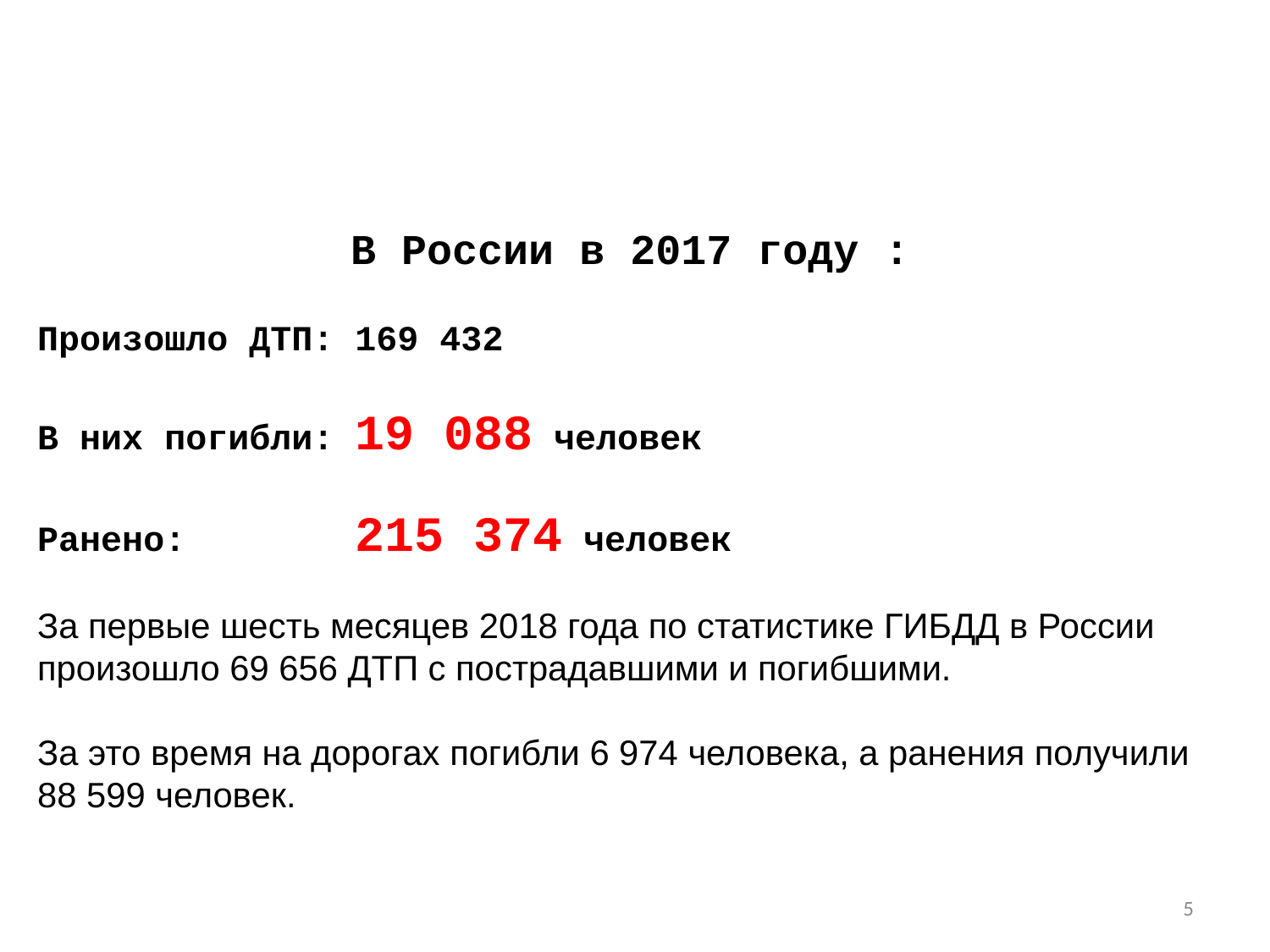

В России в 2017 году :

Произошло ДТП: 169 432

В них погибли: 19 088 человек

Ранено:        215 374 человек

За первые шесть месяцев 2018 года по статистике ГИБДД в России произошло 69 656 ДТП с пострадавшими и погибшими.

За это время на дорогах погибли 6 974 человека, а ранения получили 88 599 человек.

5